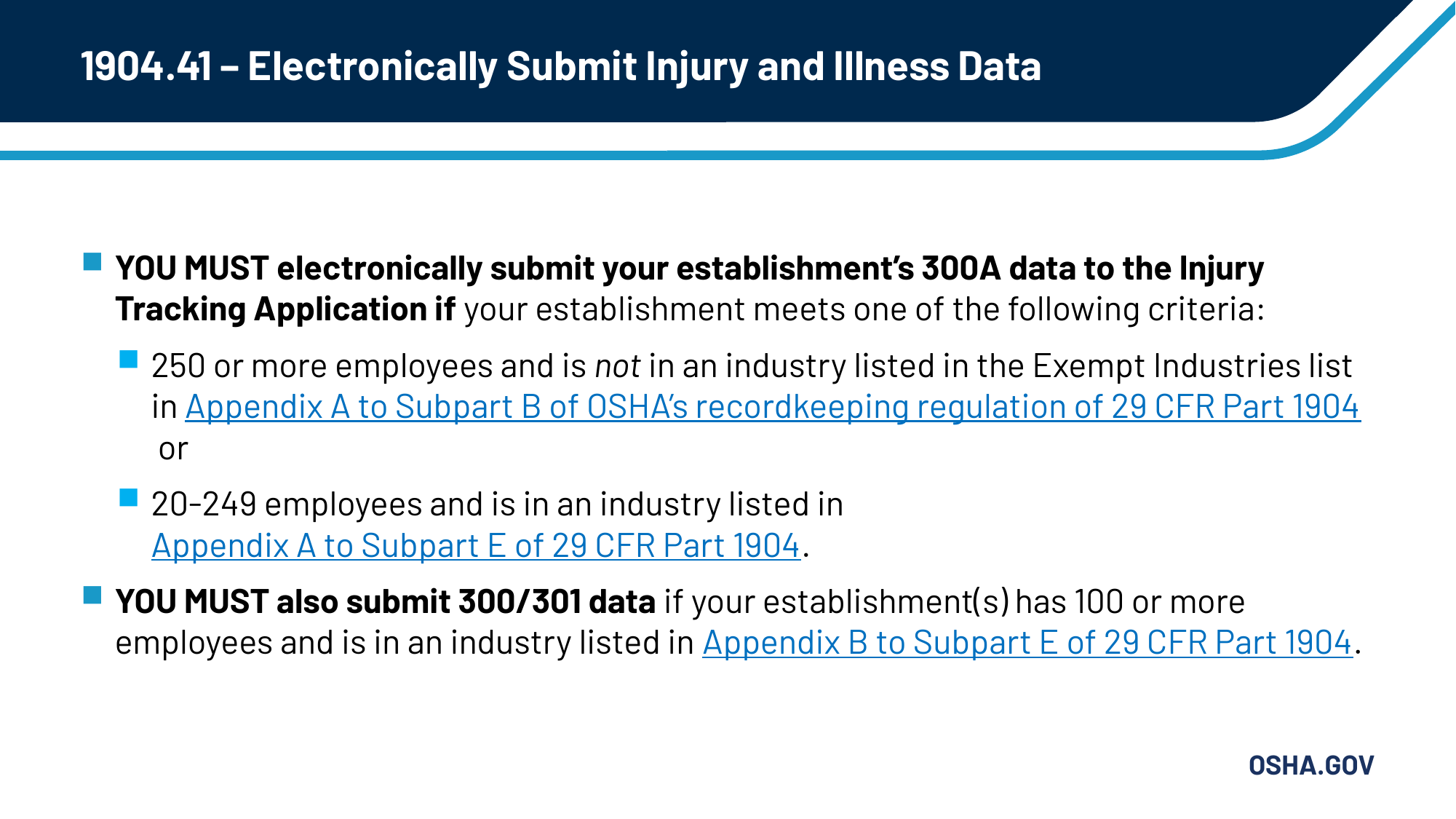

# 1904.41 – Electronically Submit Injury and Illness Data
YOU MUST electronically submit your establishment’s 300A data to the Injury Tracking Application if your establishment meets one of the following criteria:
250 or more employees and is not in an industry listed in the Exempt Industries list in Appendix A to Subpart B of OSHA’s recordkeeping regulation of 29 CFR Part 1904 or
20-249 employees and is in an industry listed in Appendix A to Subpart E of 29 CFR Part 1904.
YOU MUST also submit 300/301 data if your establishment(s) has 100 or more employees and is in an industry listed in Appendix B to Subpart E of 29 CFR Part 1904.